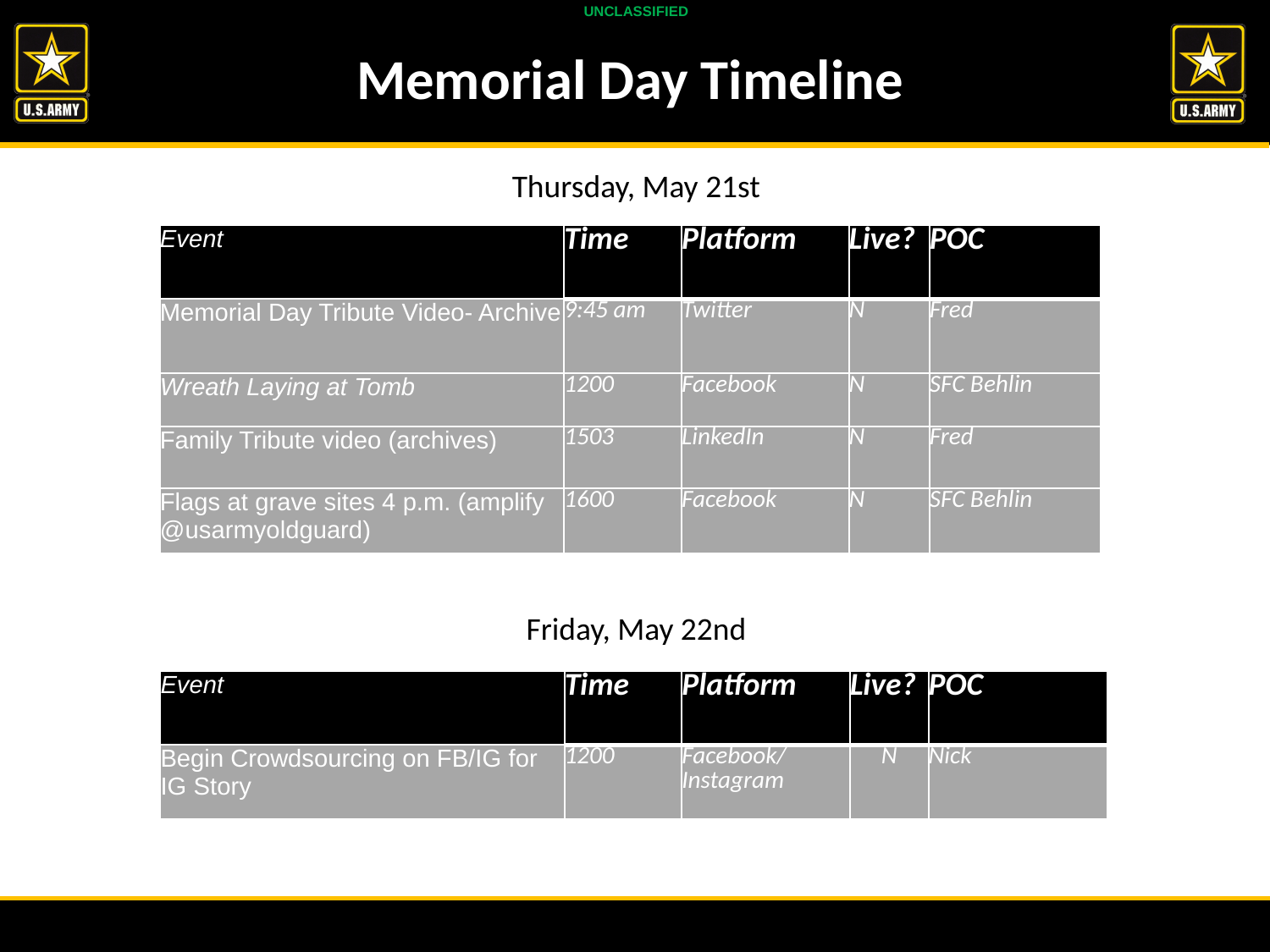

# Memorial Day Timeline
Thursday, May 21st
| Event | Time | Platform | Live? | POC |
| --- | --- | --- | --- | --- |
| Memorial Day Tribute Video- Archive | 9:45 am | Twitter | N | Fred |
| Wreath Laying at Tomb | 1200 | Facebook | N | SFC Behlin |
| Family Tribute video (archives) | 1503 | LinkedIn | N | Fred |
| Flags at grave sites 4 p.m. (amplify @usarmyoldguard) | 1600 | Facebook | N | SFC Behlin |
Friday, May 22nd
| Event | Time | Platform | Live? | POC |
| --- | --- | --- | --- | --- |
| Begin Crowdsourcing on FB/IG for IG Story | 1200 | Facebook/Instagram | N | Nick |
1